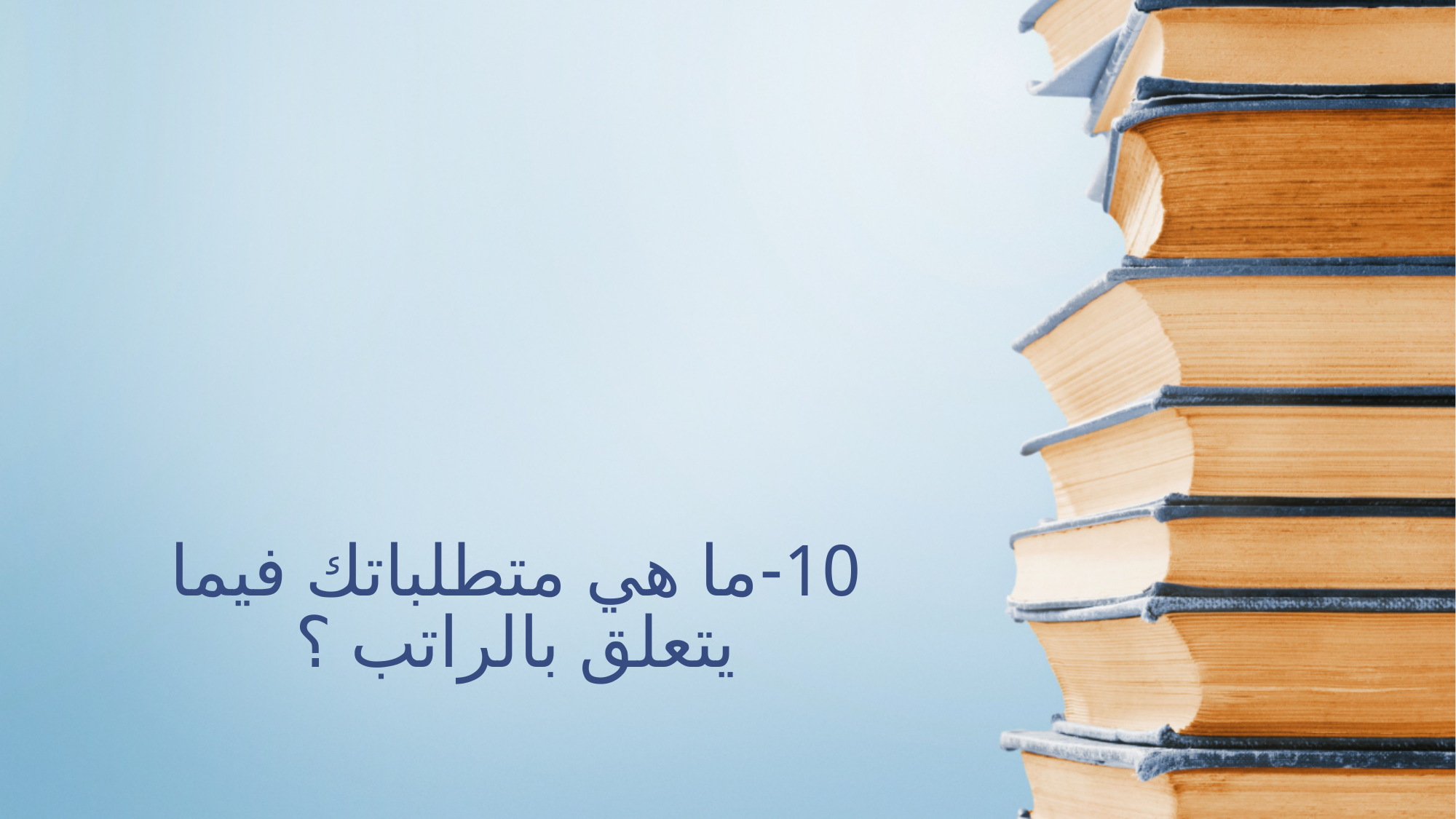

# 10-ما هي متطلباتك فيما يتعلق بالراتب ؟